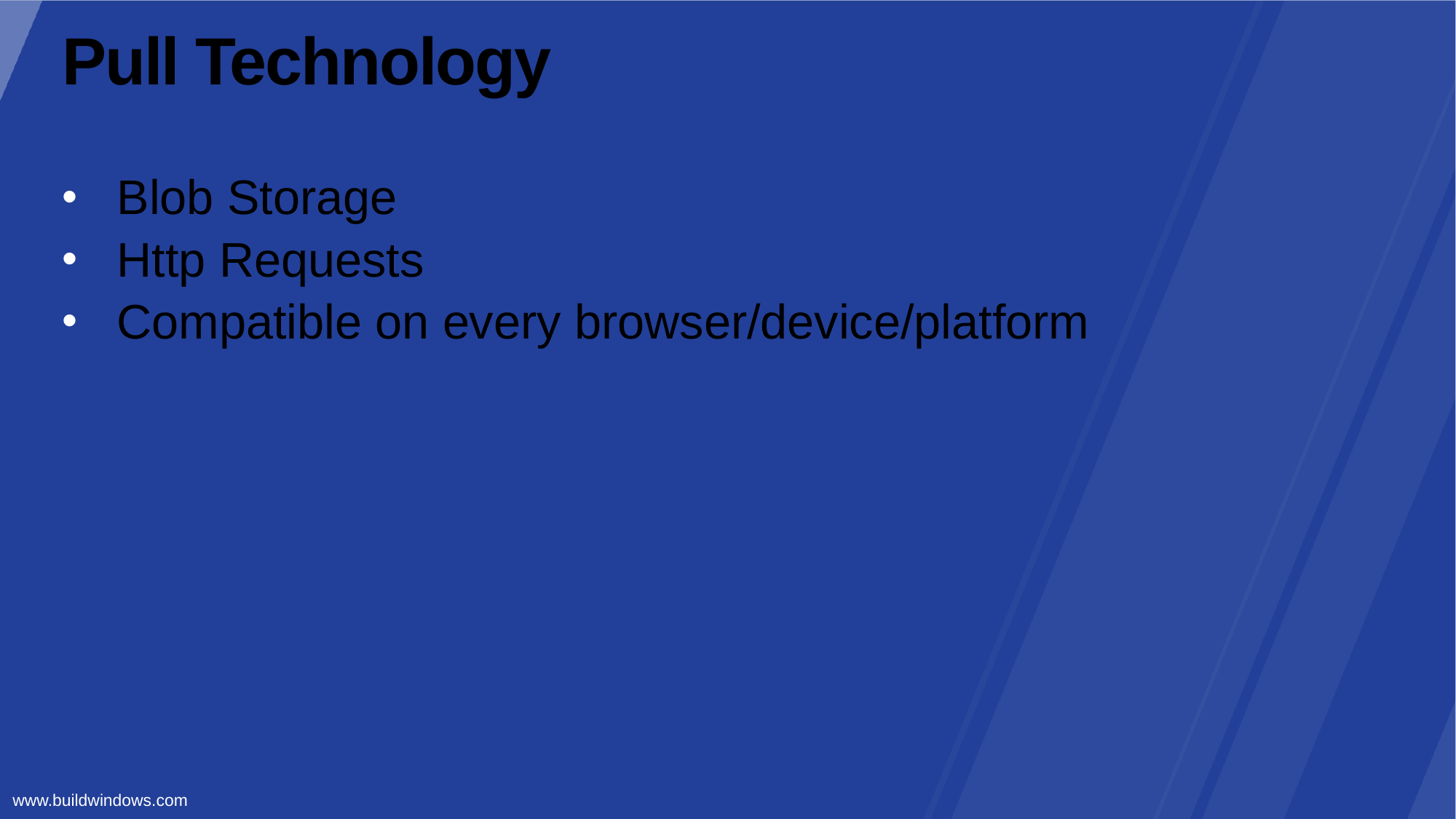

# Pull Technology
Blob Storage
Http Requests
Compatible on every browser/device/platform